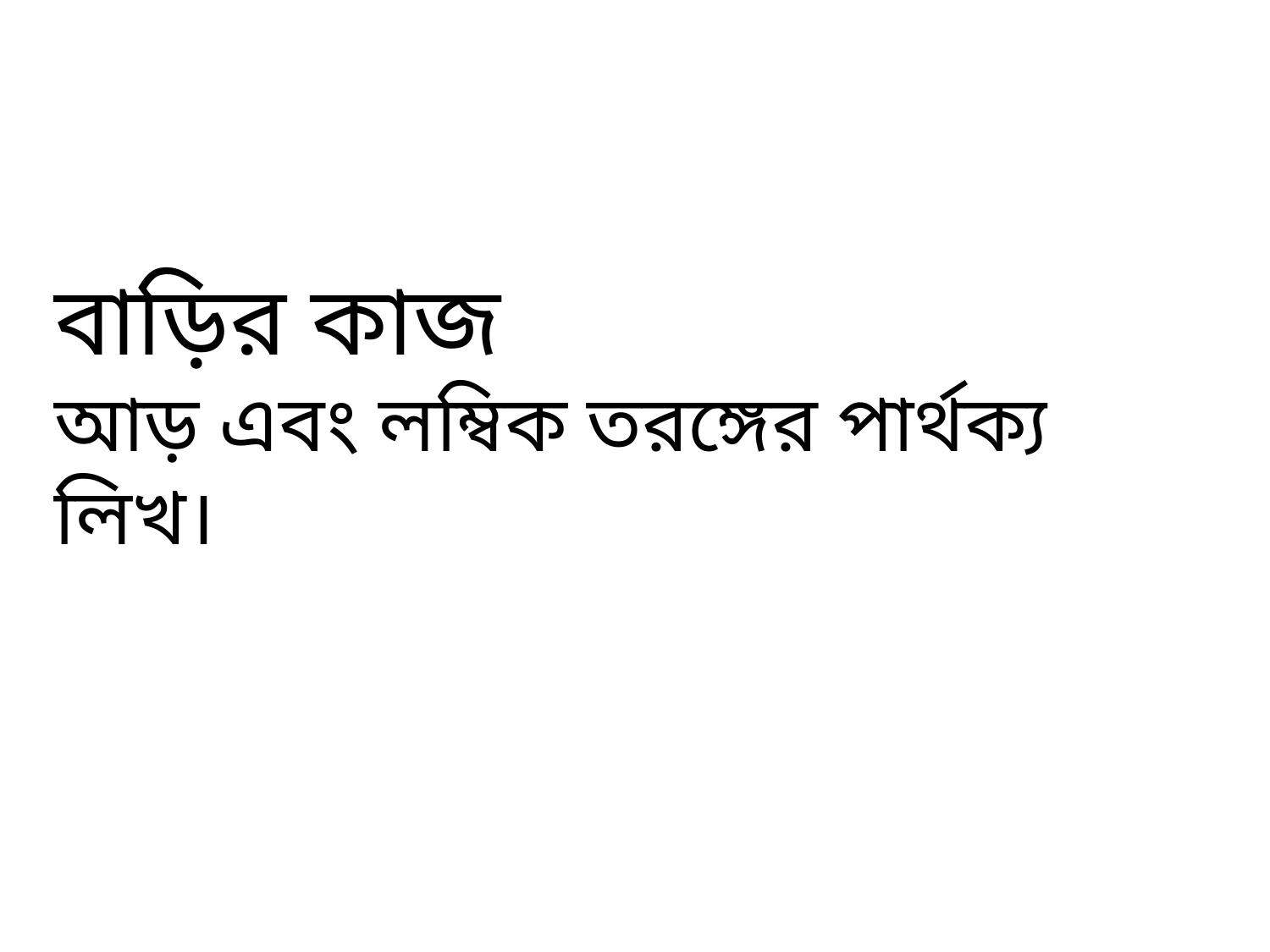

বাড়ির কাজ
আড় এবং লম্বিক তরঙ্গের পার্থক্য লিখ।